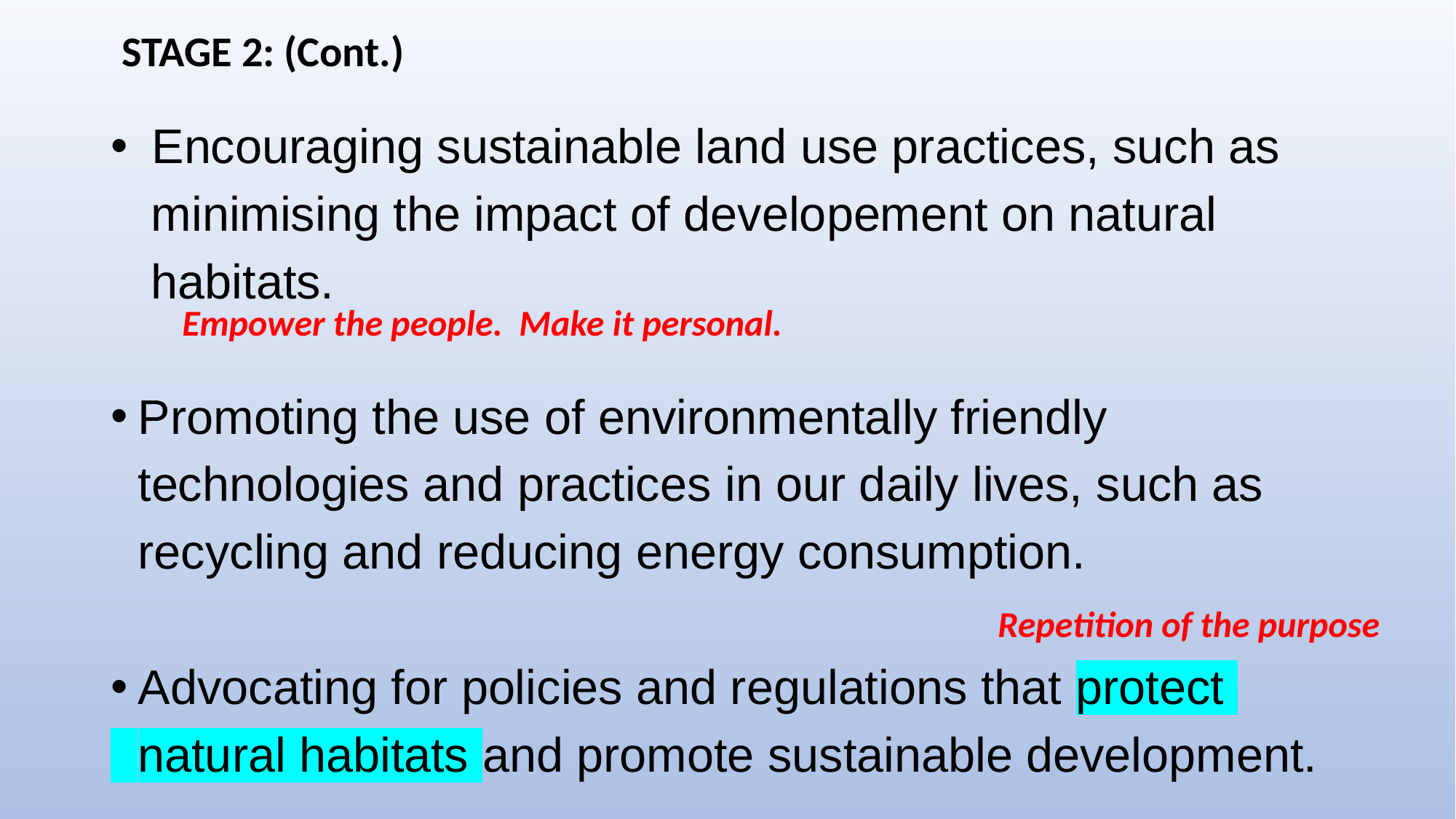

STAGE 2: (Cont.)

 Encouraging sustainable land use practices, such as
   minimising the impact of developement on natural
   habitats.

Promoting the use of environmentally friendly
  technologies and practices in our daily lives, such as
  recycling and reducing energy consumption.

Advocating for policies and regulations that protect
  natural habitats and promote sustainable development.

Empower the people.  Make it personal.
Repetition of the purpose